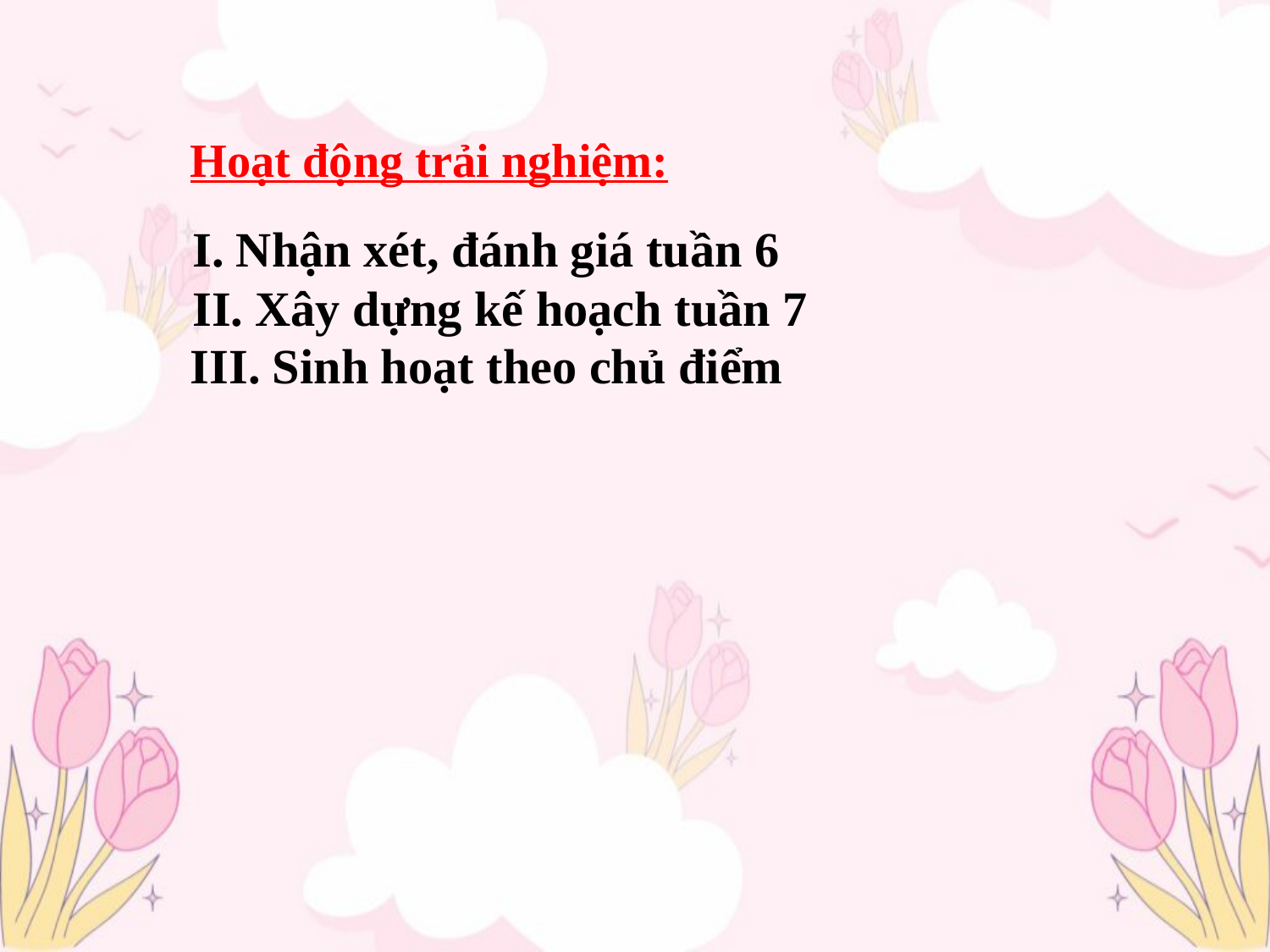

# Hoạt động trải nghiệm:
I. Nhận xét, đánh giá tuần 6
II. Xây dựng kế hoạch tuần 7

III. Sinh hoạt theo chủ điểm